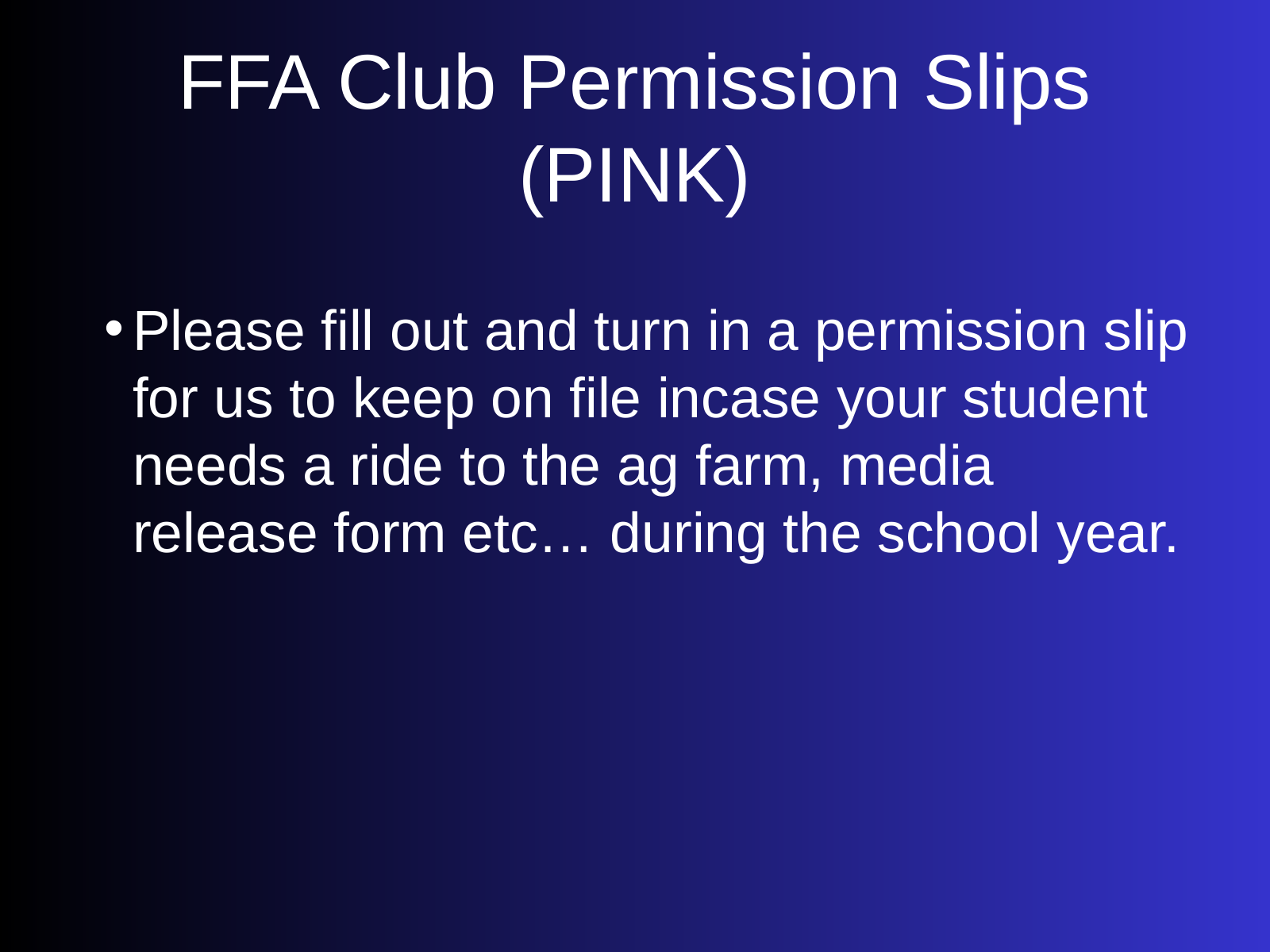

FFA Club Permission Slips
(PINK)
Please fill out and turn in a permission slip for us to keep on file incase your student needs a ride to the ag farm, media release form etc… during the school year.